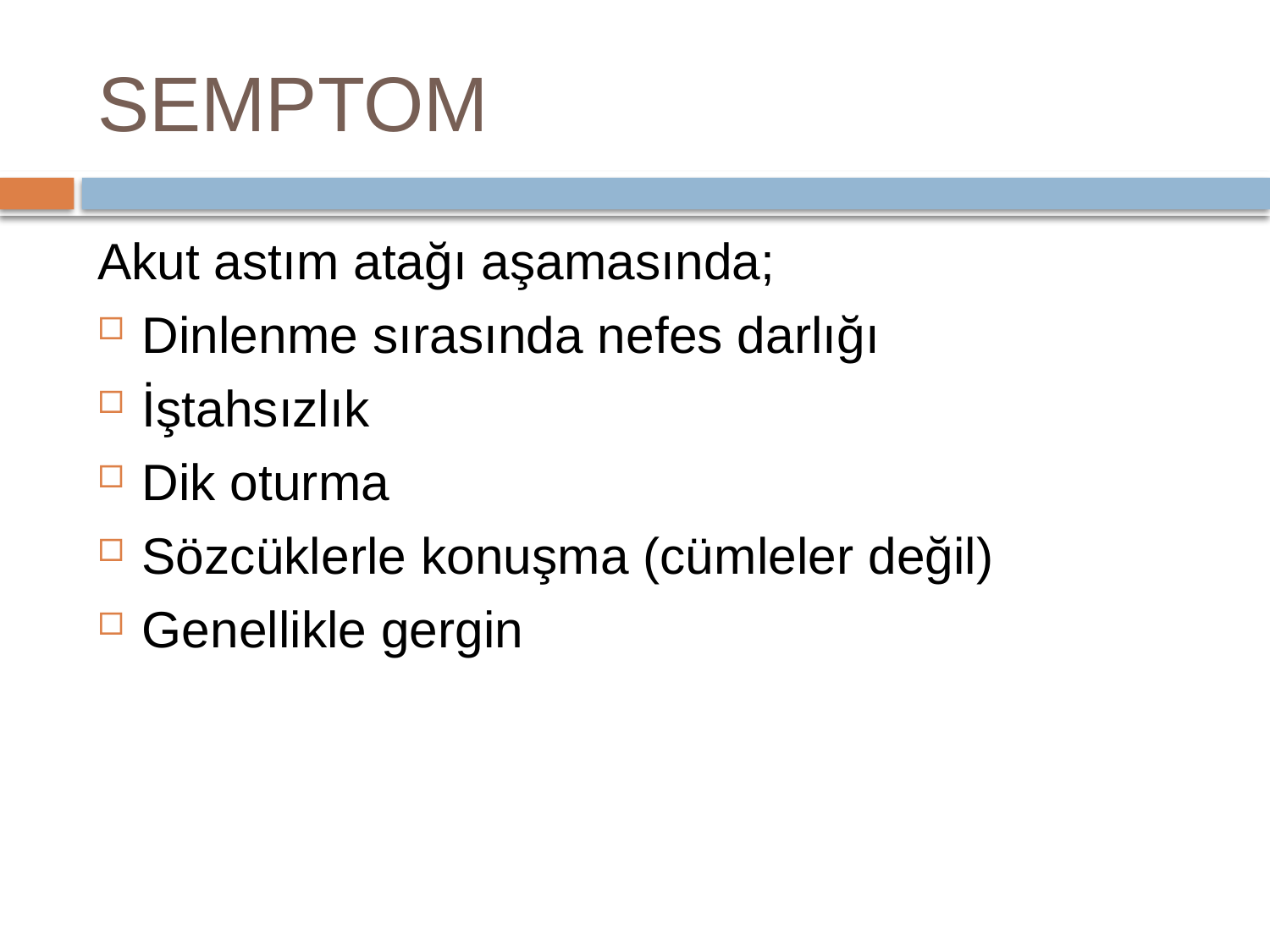

# SEMPTOM
Akut astım atağı aşamasında;
Dinlenme sırasında nefes darlığı
İştahsızlık
Dik oturma
Sözcüklerle konuşma (cümleler değil)
Genellikle gergin